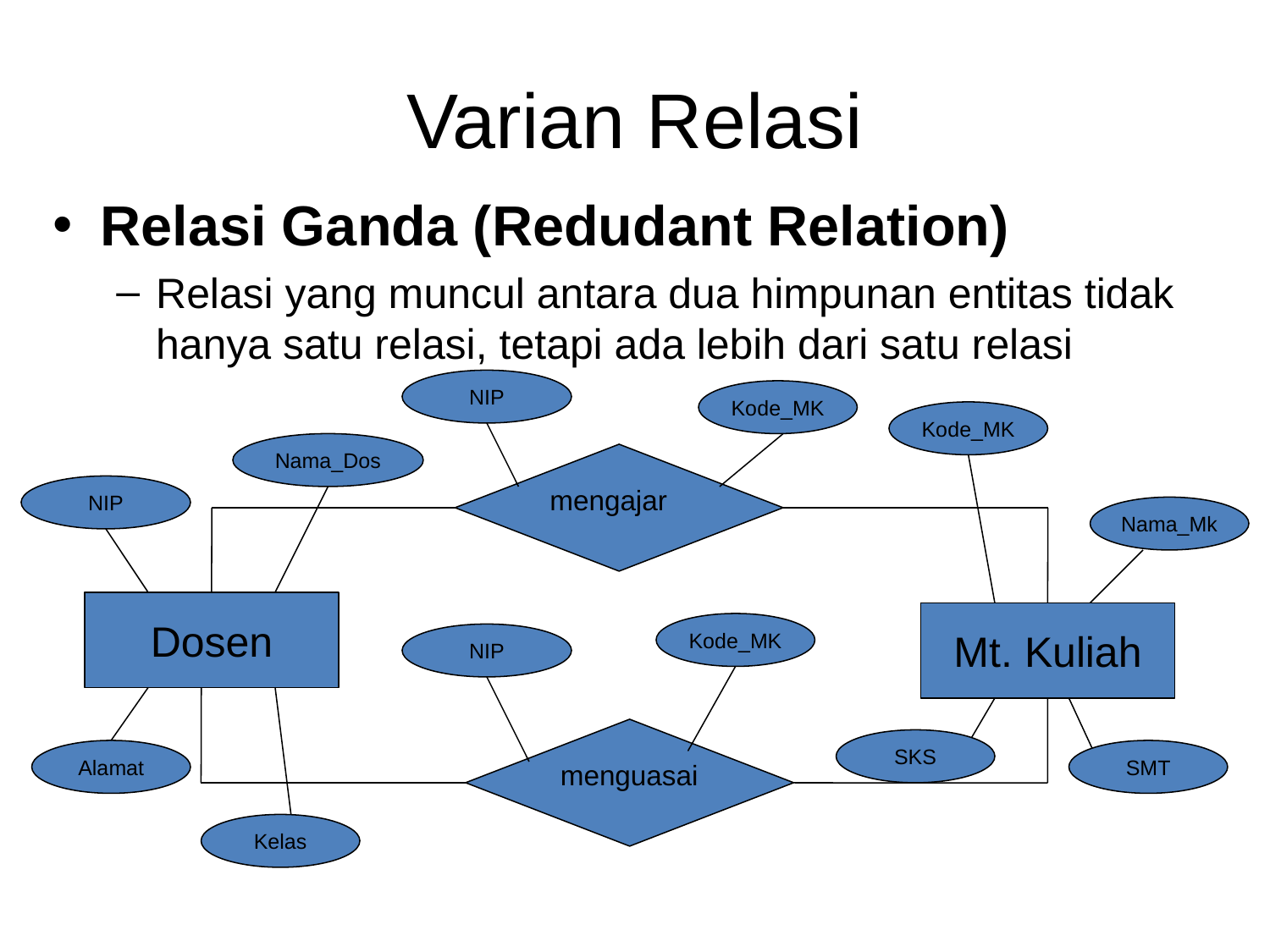

# Varian Relasi
Relasi Ganda (Redudant Relation)
Relasi yang muncul antara dua himpunan entitas tidak hanya satu relasi, tetapi ada lebih dari satu relasi

NIP
Kode_MK
Kode_MK
Nama_Dos
mengajar
NIP
Nama_Mk
Dosen
Mt. Kuliah
Kode_MK
NIP
menguasai
SKS
Alamat
SMT
Kelas